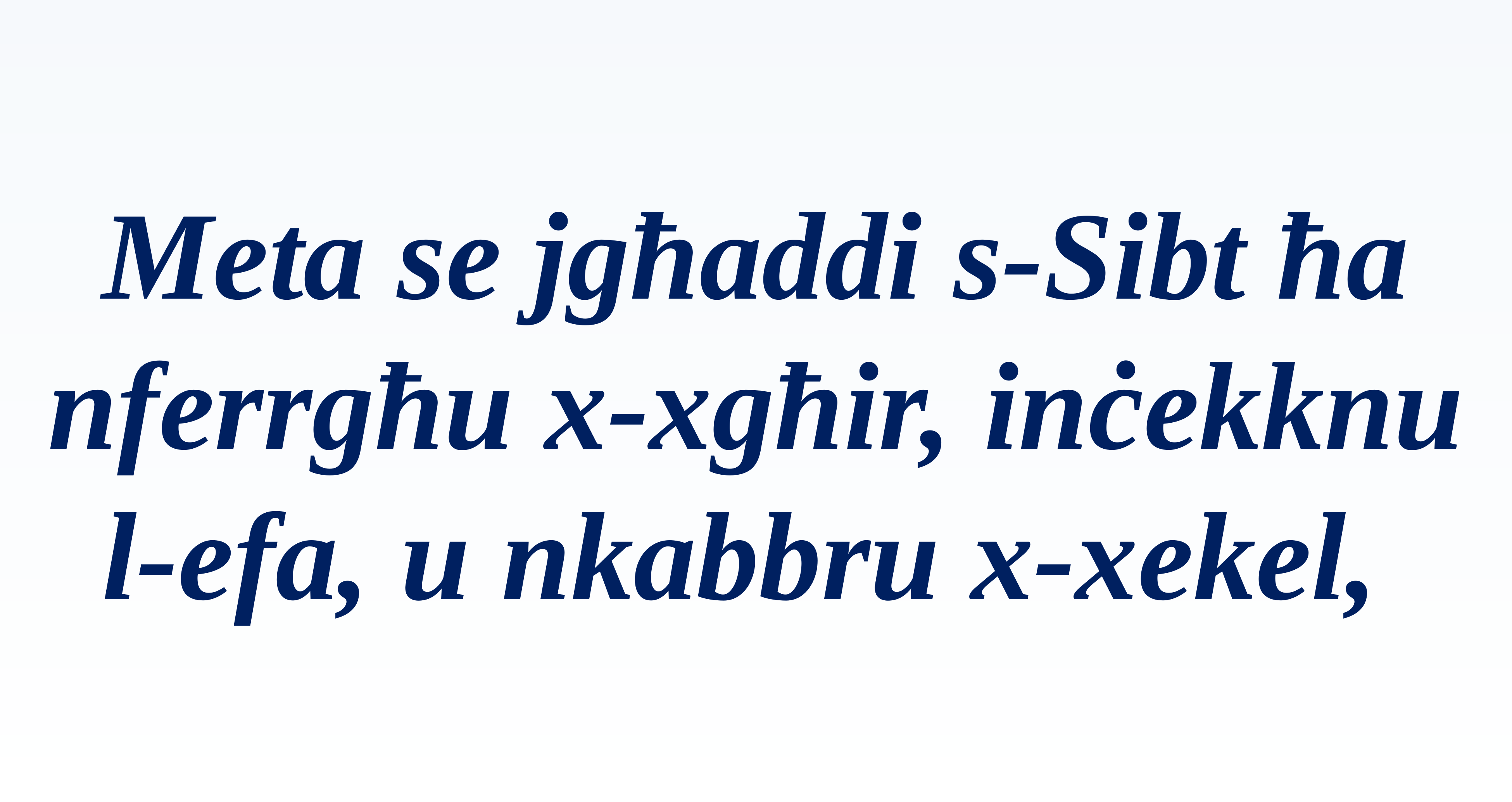

Meta se jgħaddi s-Sibt ħa nferrgħu x-xgħir, inċekknu l-efa, u nkabbru x-xekel,